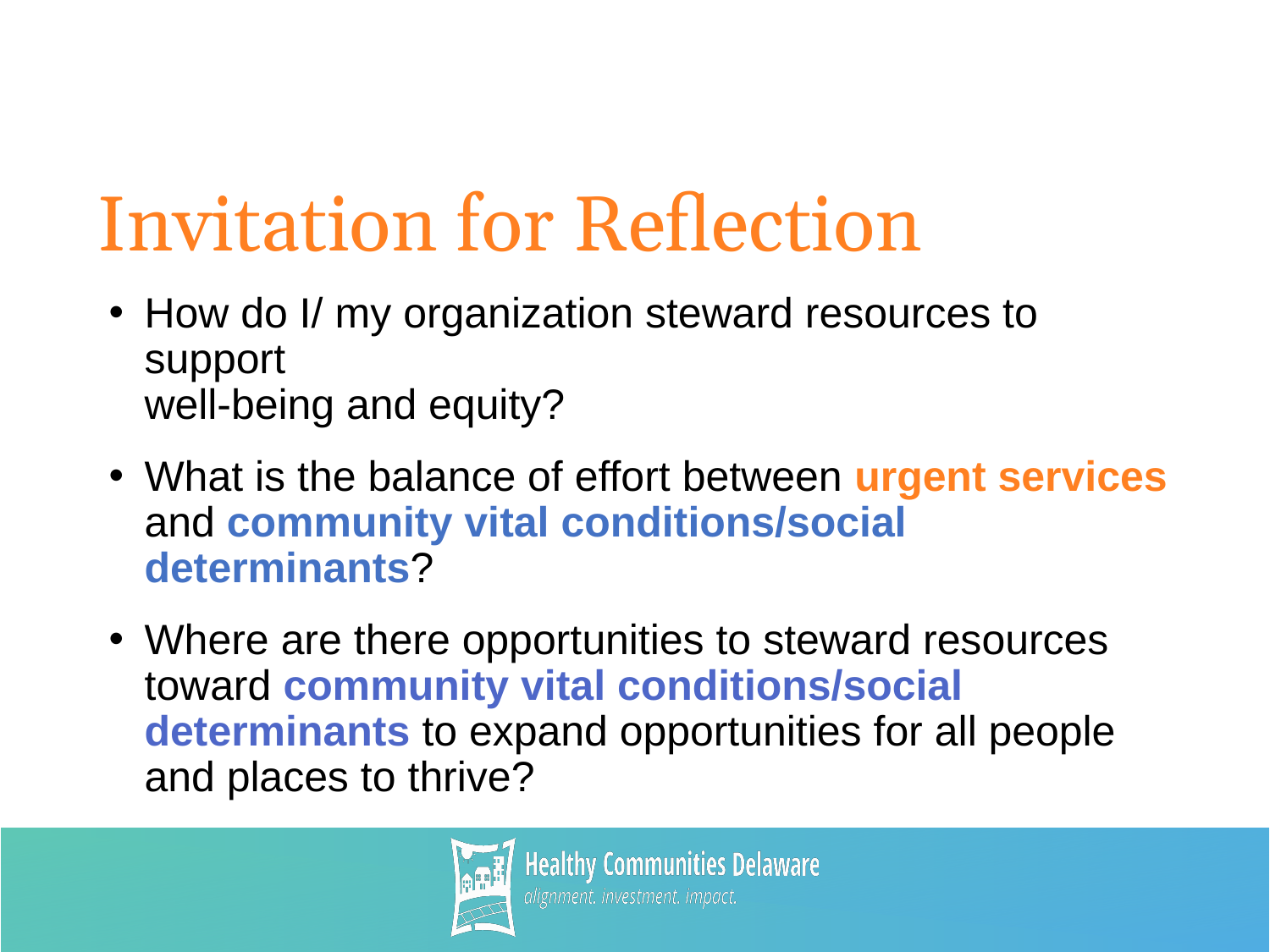

# Invitation for Reflection
How do I/ my organization steward resources to support
well-being and equity?
What is the balance of effort between urgent services and community vital conditions/social determinants?
Where are there opportunities to steward resources toward community vital conditions/social determinants to expand opportunities for all people and places to thrive?